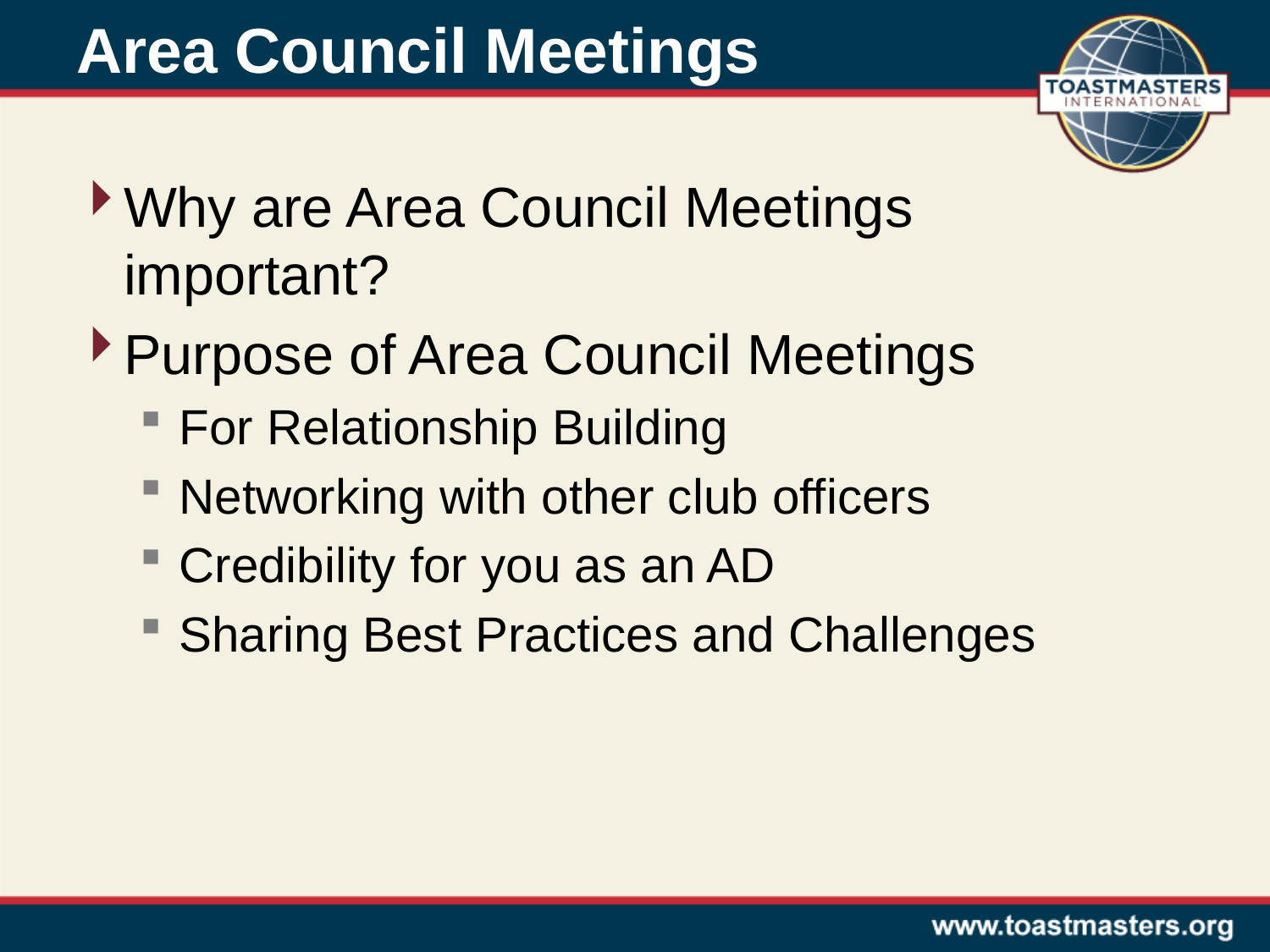

# Area Council Meetings
Why are Area Council Meetings important?
Purpose of Area Council Meetings
For Relationship Building
Networking with other club officers
Credibility for you as an AD
Sharing Best Practices and Challenges